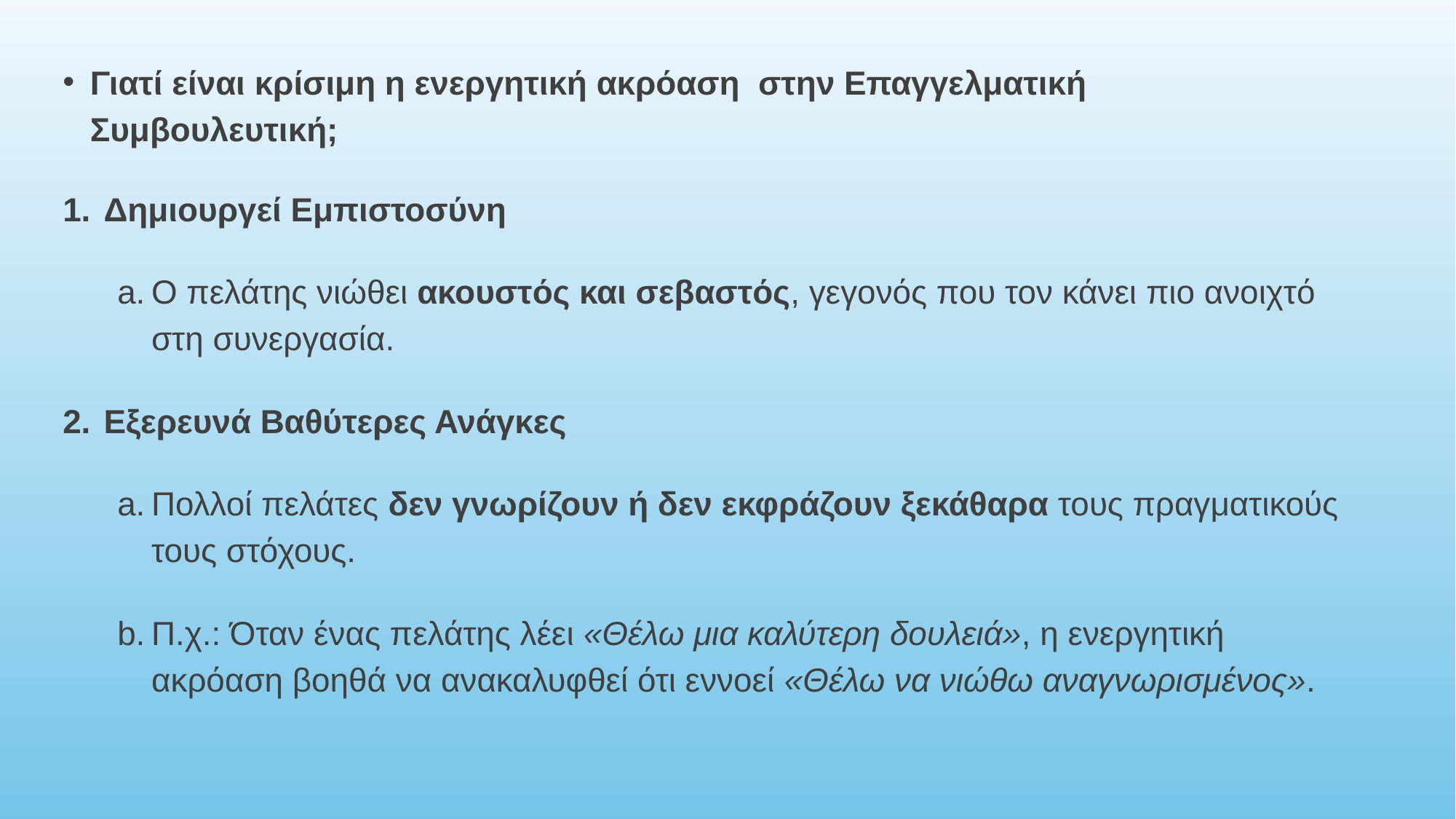

Γιατί είναι κρίσιμη η ενεργητική ακρόαση  στην Επαγγελματική Συμβουλευτική;
Δημιουργεί Εμπιστοσύνη
Ο πελάτης νιώθει ακουστός και σεβαστός, γεγονός που τον κάνει πιο ανοιχτό στη συνεργασία.
Εξερευνά Βαθύτερες Ανάγκες
Πολλοί πελάτες δεν γνωρίζουν ή δεν εκφράζουν ξεκάθαρα τους πραγματικούς τους στόχους.
Π.χ.: Όταν ένας πελάτης λέει «Θέλω μια καλύτερη δουλειά», η ενεργητική ακρόαση βοηθά να ανακαλυφθεί ότι εννοεί «Θέλω να νιώθω αναγνωρισμένος».